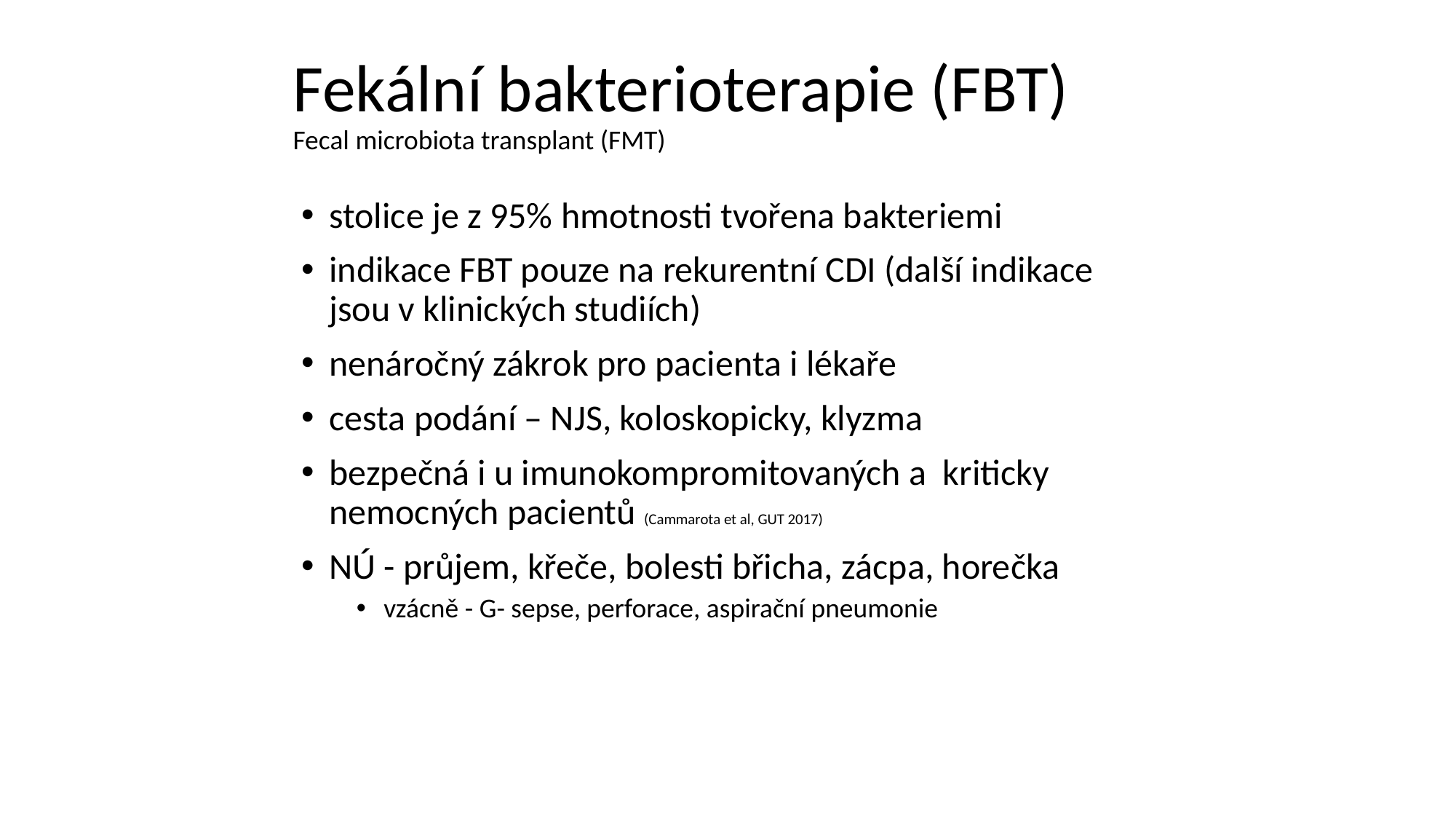

# Fekální bakterioterapie (FBT) Fecal microbiota transplant (FMT)
stolice je z 95% hmotnosti tvořena bakteriemi
indikace FBT pouze na rekurentní CDI (další indikace jsou v klinických studiích)
nenáročný zákrok pro pacienta i lékaře
cesta podání – NJS, koloskopicky, klyzma
bezpečná i u imunokompromitovaných a  kriticky nemocných pacientů (Cammarota et al, GUT 2017)
NÚ - průjem, křeče, bolesti břicha, zácpa, horečka
vzácně - G- sepse, perforace, aspirační pneumonie